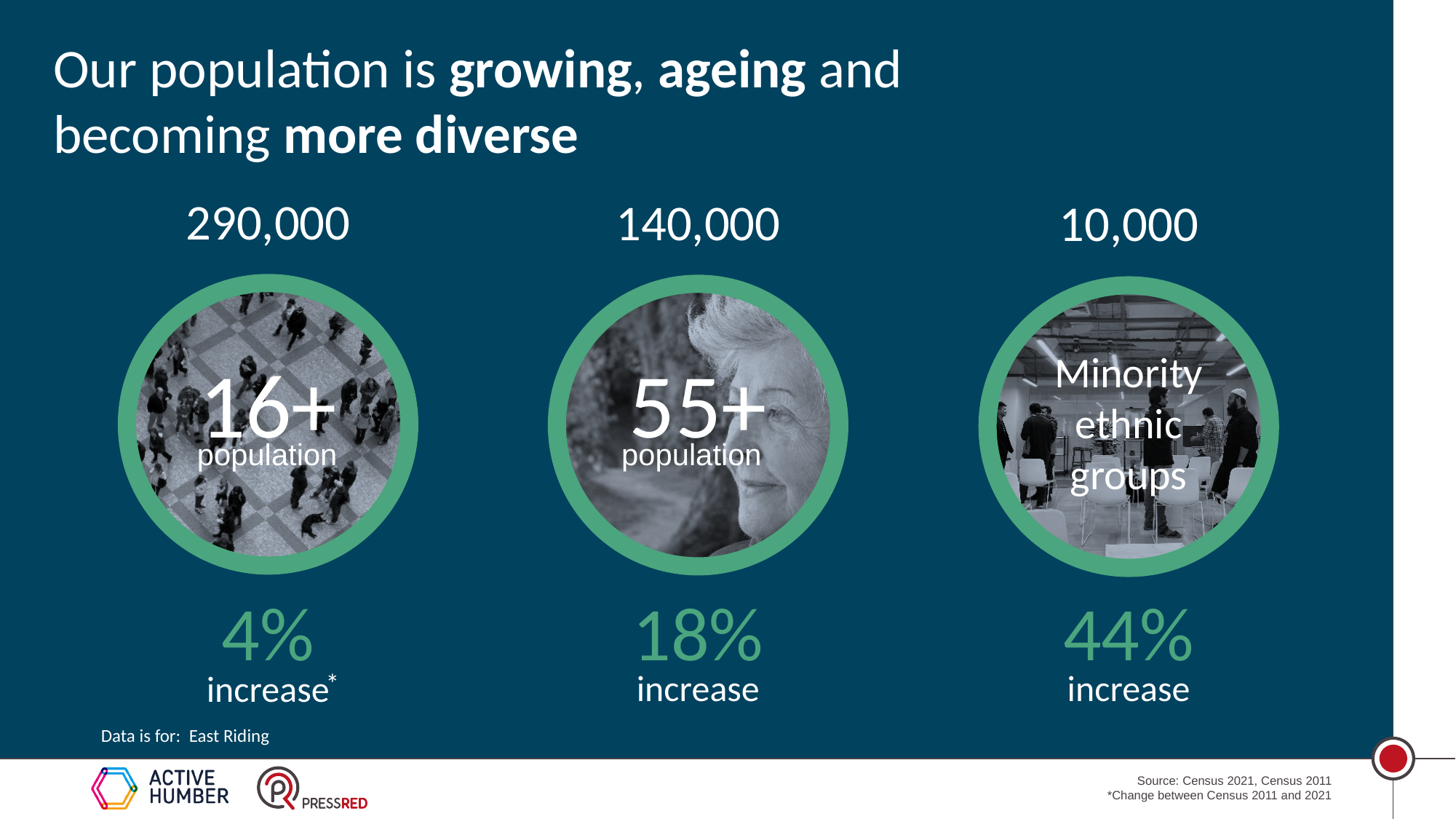

290,000
140,000
10,000
4%
18%
44%
increase
increase
increase